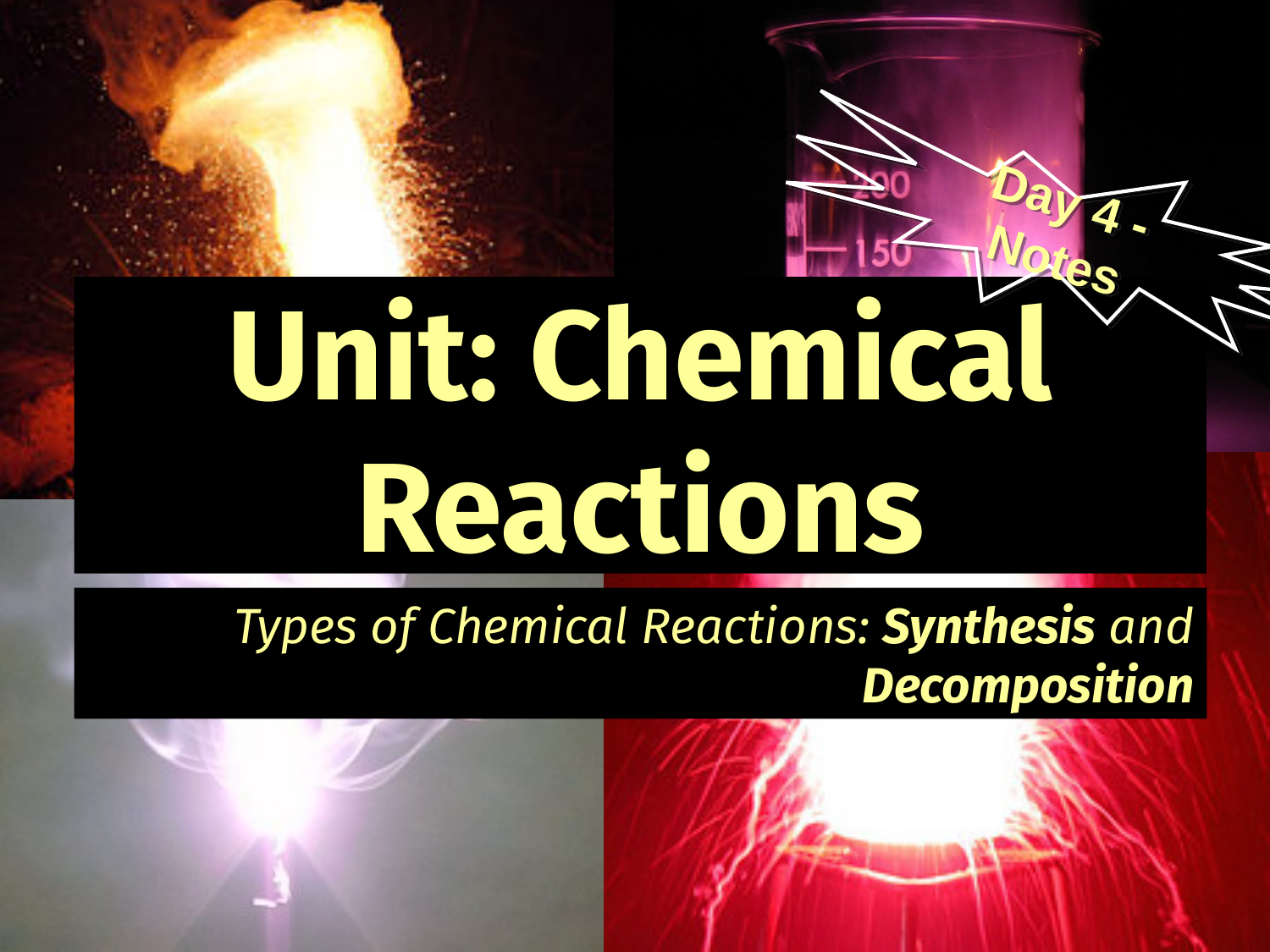

Day 4 - Notes
# Unit: Chemical Reactions
Types of Chemical Reactions: Synthesis and Decomposition